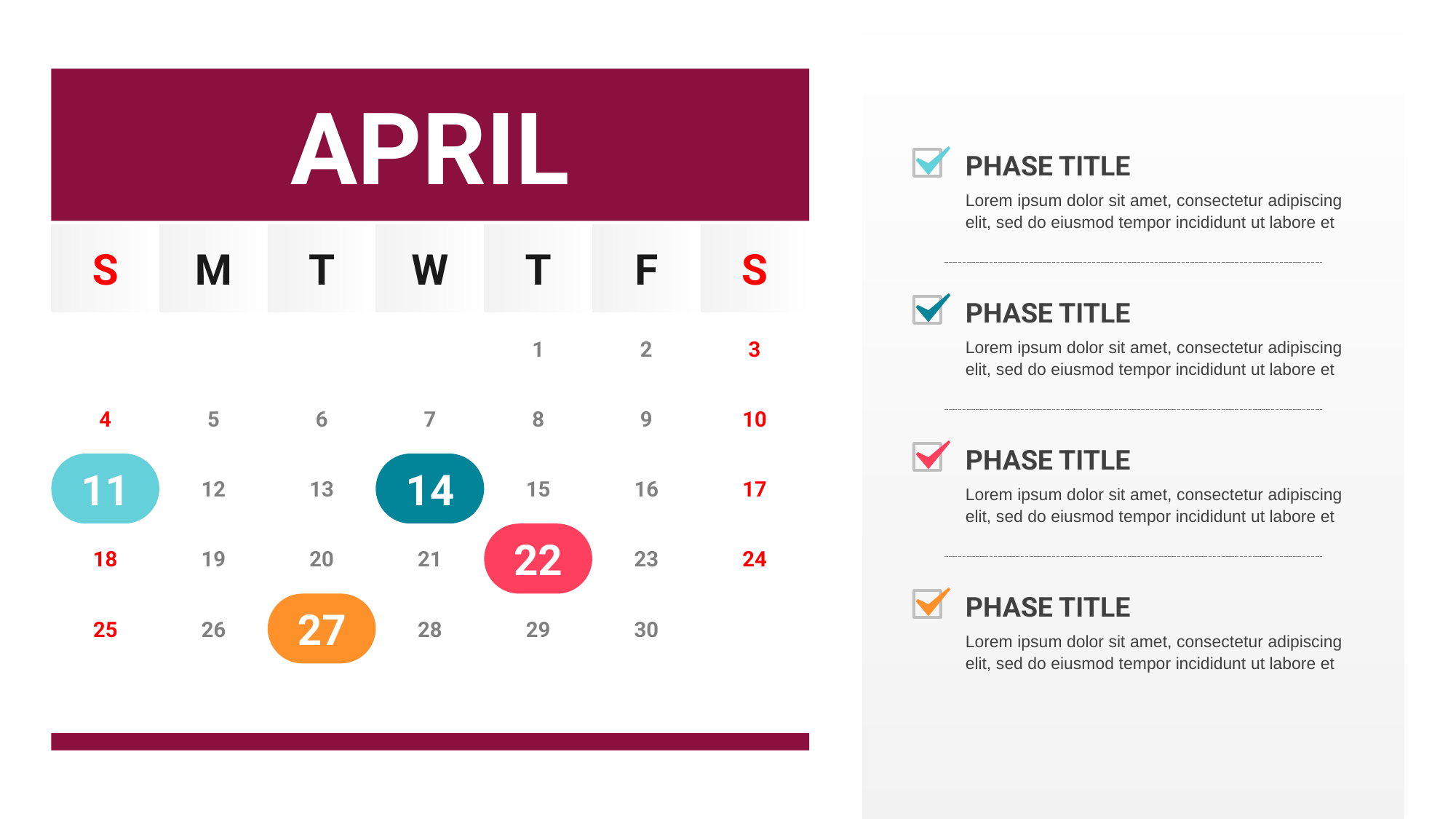

APRIL
S
M
T
W
T
F
S

1
2
3
4
5
6
7
8
9
10
11
12
13
14
15
16
17
18
19
20
21
22
23
24
25
26
27
28
29
30

PHASE TITLE
Lorem ipsum dolor sit amet, consectetur adipiscing elit, sed do eiusmod tempor incididunt ut labore et

PHASE TITLE
Lorem ipsum dolor sit amet, consectetur adipiscing elit, sed do eiusmod tempor incididunt ut labore et

PHASE TITLE
Lorem ipsum dolor sit amet, consectetur adipiscing elit, sed do eiusmod tempor incididunt ut labore et

PHASE TITLE
Lorem ipsum dolor sit amet, consectetur adipiscing elit, sed do eiusmod tempor incididunt ut labore et